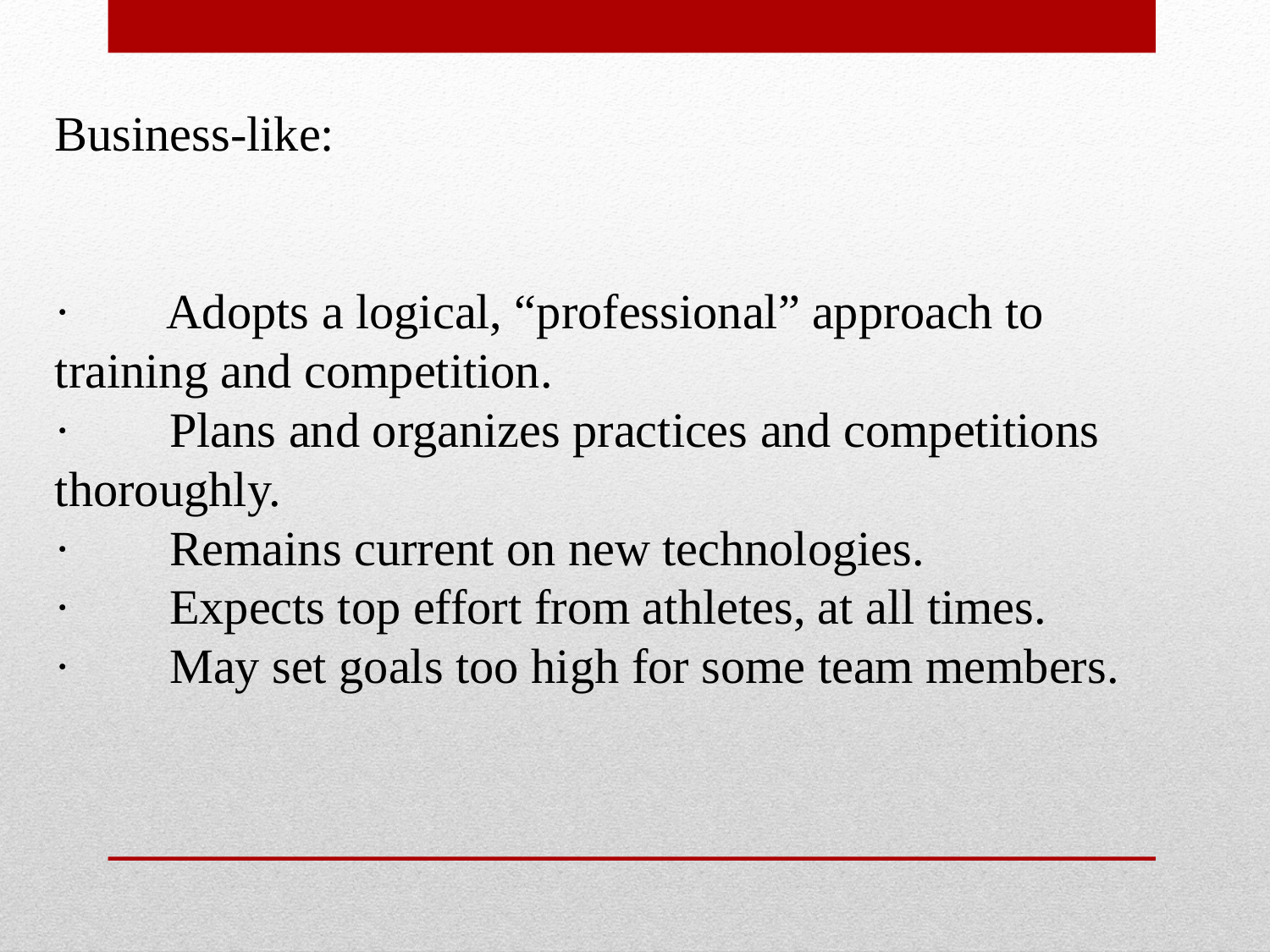

Business-like:

·        Adopts a logical, “professional” approach to training and competition.
·        Plans and organizes practices and competitions thoroughly.
·        Remains current on new technologies.
·        Expects top effort from athletes, at all times.
·        May set goals too high for some team members.